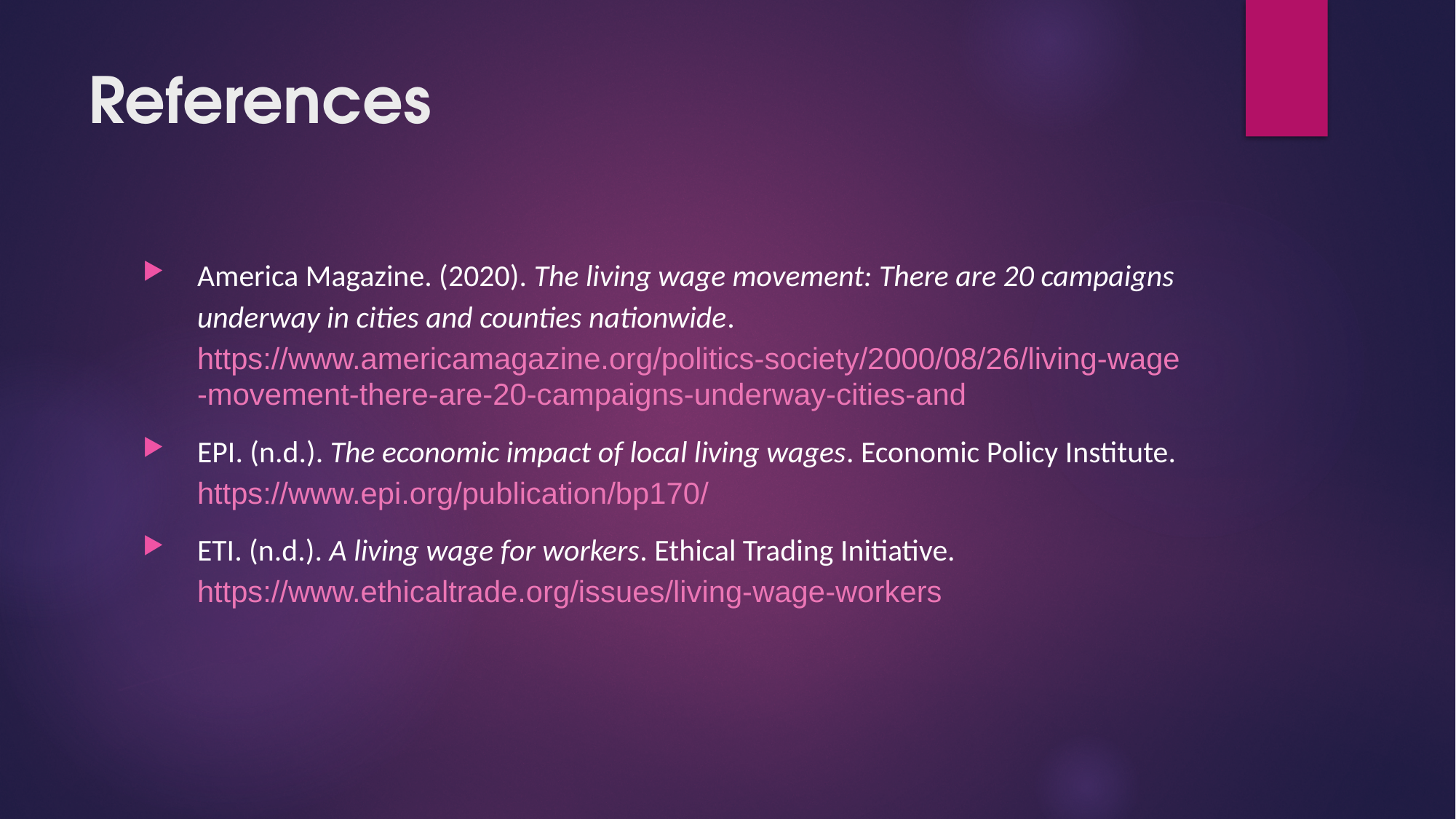

# References
America Magazine. (2020). The living wage movement: There are 20 campaigns underway in cities and counties nationwide. https://www.americamagazine.org/politics-society/2000/08/26/living-wage-movement-there-are-20-campaigns-underway-cities-and
EPI. (n.d.). The economic impact of local living wages. Economic Policy Institute. https://www.epi.org/publication/bp170/
ETI. (n.d.). A living wage for workers. Ethical Trading Initiative. https://www.ethicaltrade.org/issues/living-wage-workers